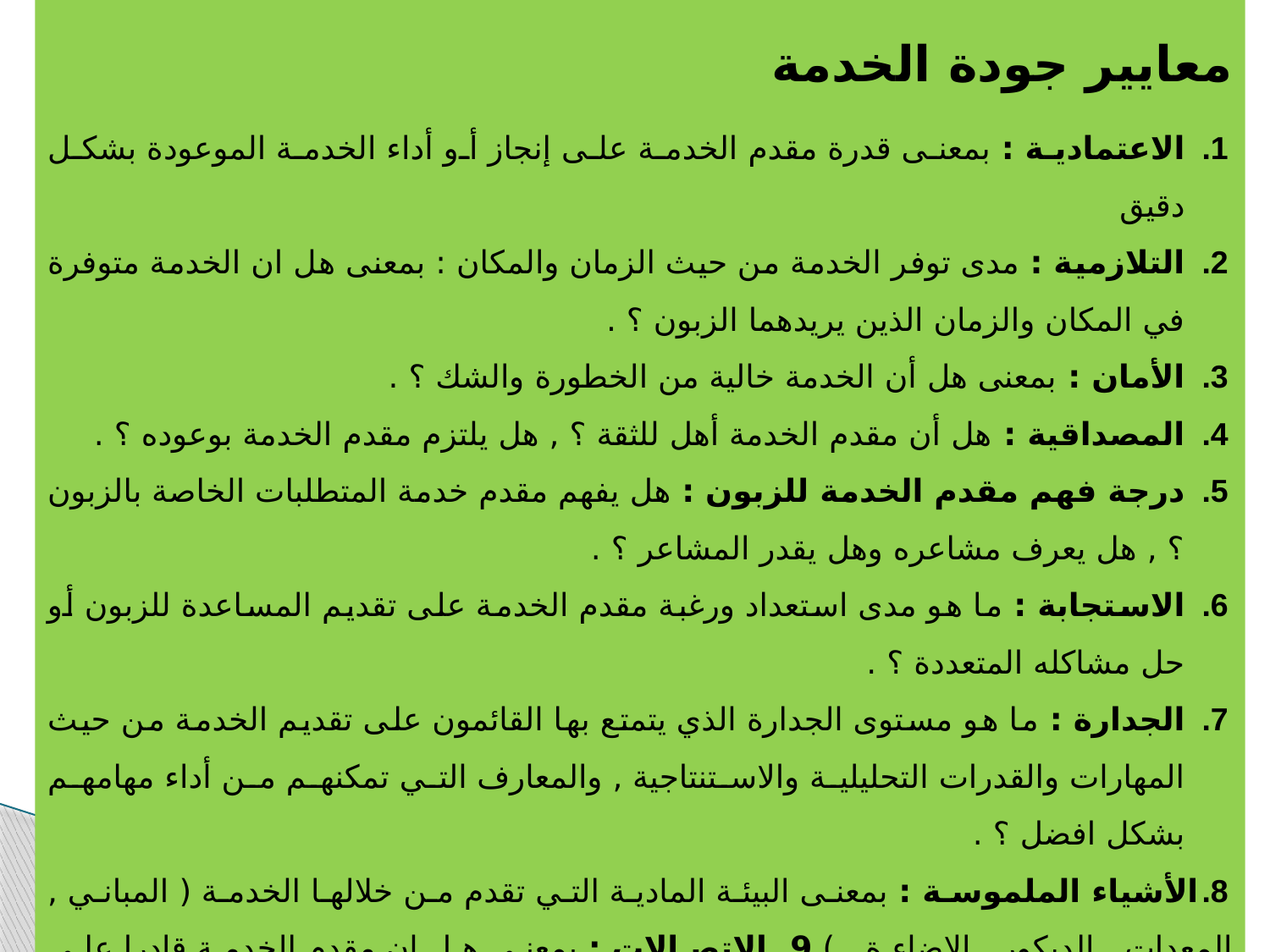

معايير جودة الخدمة
الاعتمادية : بمعنى قدرة مقدم الخدمة على إنجاز أو أداء الخدمة الموعودة بشكل دقيق
التلازمية : مدى توفر الخدمة من حيث الزمان والمكان : بمعنى هل ان الخدمة متوفرة في المكان والزمان الذين يريدهما الزبون ؟ .
الأمان : بمعنى هل أن الخدمة خالية من الخطورة والشك ؟ .
المصداقية : هل أن مقدم الخدمة أهل للثقة ؟ , هل يلتزم مقدم الخدمة بوعوده ؟ .
درجة فهم مقدم الخدمة للزبون : هل يفهم مقدم خدمة المتطلبات الخاصة بالزبون ؟ , هل يعرف مشاعره وهل يقدر المشاعر ؟ .
الاستجابة : ما هو مدى استعداد ورغبة مقدم الخدمة على تقديم المساعدة للزبون أو حل مشاكله المتعددة ؟ .
الجدارة : ما هو مستوى الجدارة الذي يتمتع بها القائمون على تقديم الخدمة من حيث المهارات والقدرات التحليلية والاستنتاجية , والمعارف التي تمكنهم من أداء مهامهم بشكل افضل ؟ .
الأشياء الملموسة : بمعنى البيئة المادية التي تقدم من خلالها الخدمة ( المباني , المعدات , الديكور , الإضاءة ..) 9. الاتصالات : بمعنى هل ان مقدم الخدمة قادرا على تنوير الزبون حـــــــــــــــــــــــــــــول طبيعة الخدمة المقدمة والدور الذي ينبغي على المستفيد أن يلــــــــــــــــــــعبه للحــــــــــــــصول علــــــــــــــــــــــــــــــــــى الخــــــــدمة المطلوبة